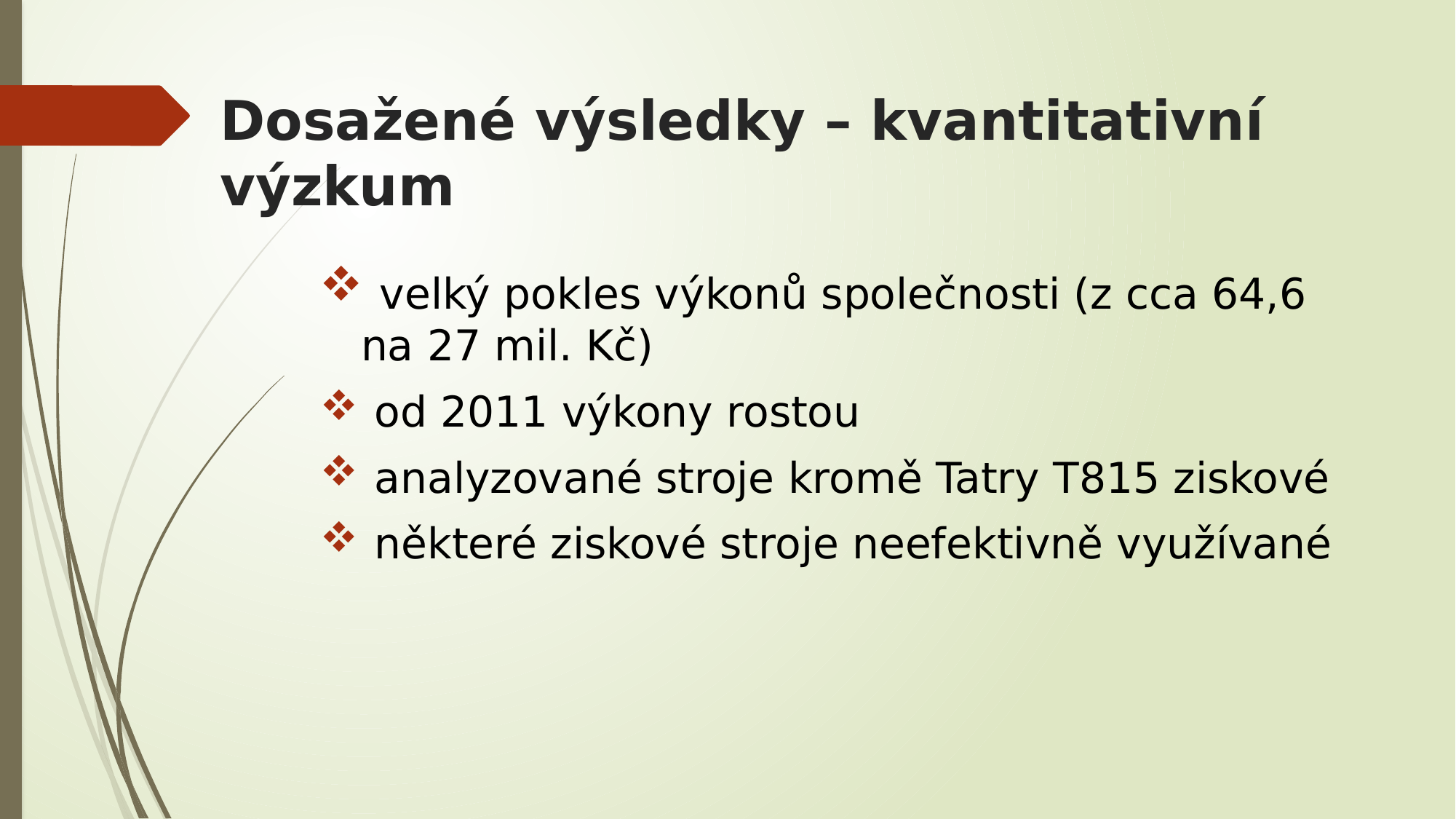

# Dosažené výsledky – kvantitativní výzkum
 velký pokles výkonů společnosti (z cca 64,6 na 27 mil. Kč)
 od 2011 výkony rostou
 analyzované stroje kromě Tatry T815 ziskové
 některé ziskové stroje neefektivně využívané